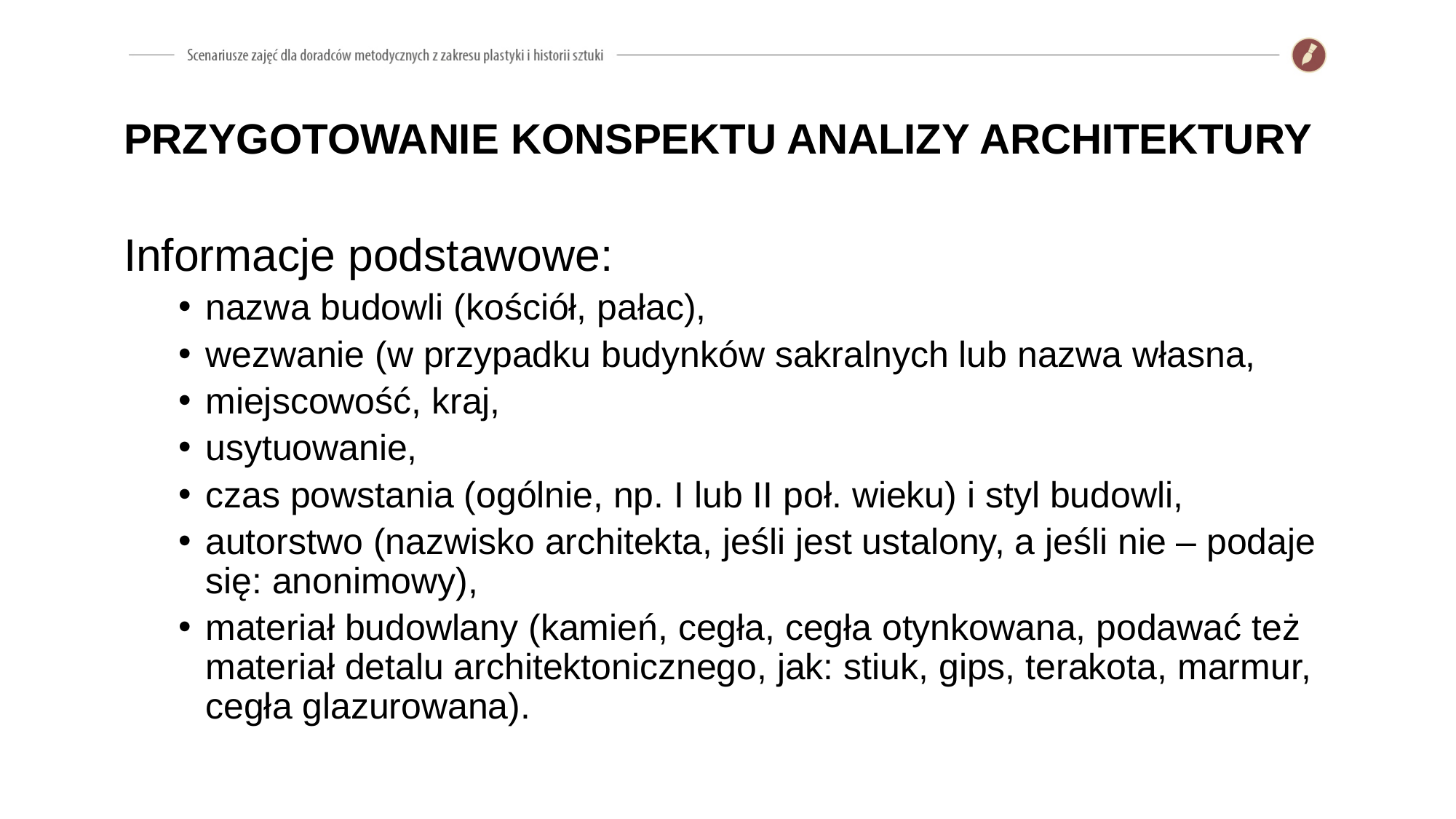

# PRZYGOTOWANIE KONSPEKTU ANALIZY ARCHITEKTURY

Informacje podstawowe:
nazwa budowli (kościół, pałac),
wezwanie (w przypadku budynków sakralnych lub nazwa własna,
miejscowość, kraj,
usytuowanie,
czas powstania (ogólnie, np. I lub II poł. wieku) i styl budowli,
autorstwo (nazwisko architekta, jeśli jest ustalony, a jeśli nie – podaje się: anonimowy),
materiał budowlany (kamień, cegła, cegła otynkowana, podawać też materiał detalu architektonicznego, jak: stiuk, gips, terakota, marmur, cegła glazurowana).